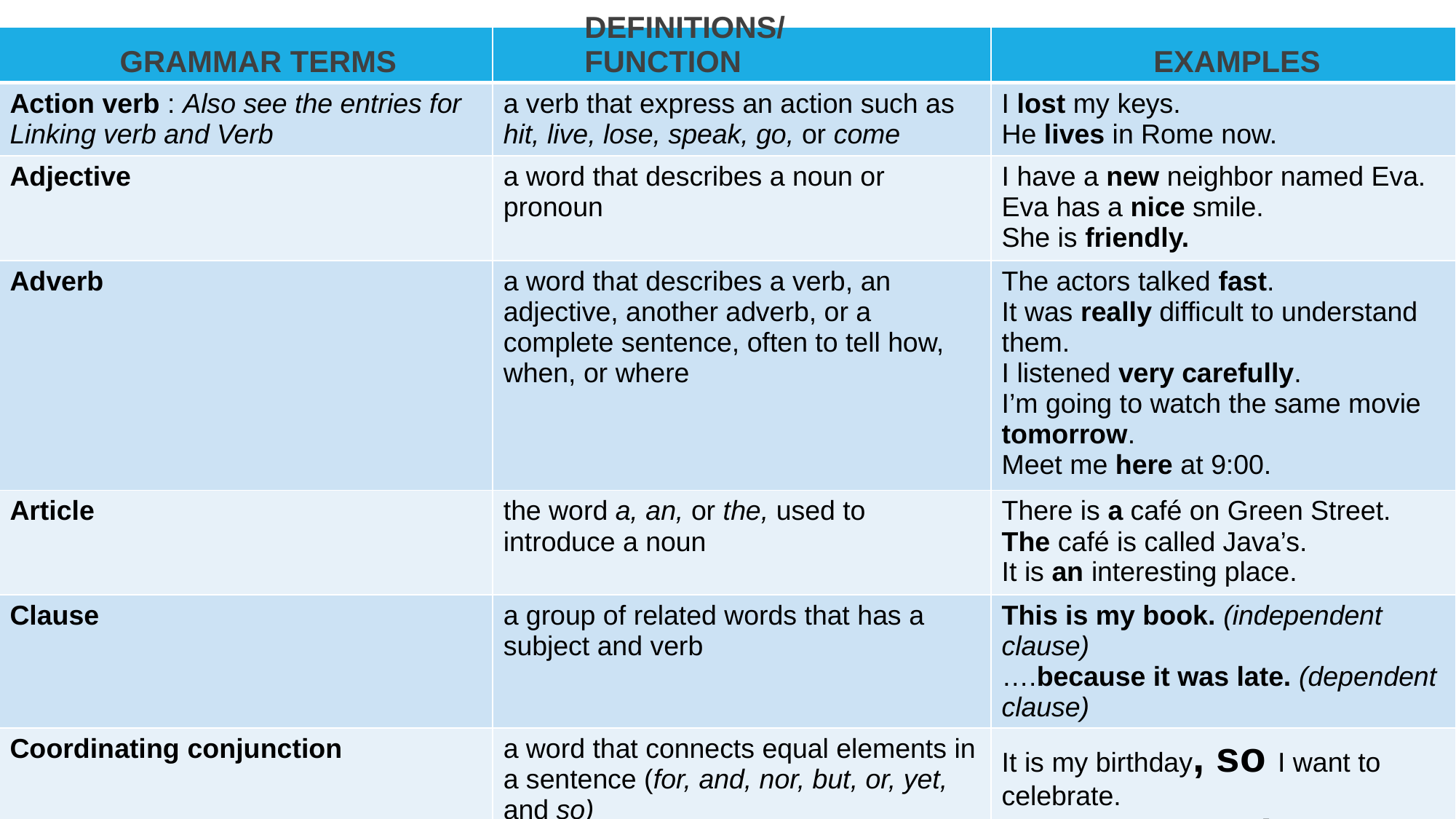

# Grammar terms
Definitions/function
Examples
|  |  |  |
| --- | --- | --- |
| Action verb : Also see the entries for Linking verb and Verb | a verb that express an action such as hit, live, lose, speak, go, or come | I lost my keys. He lives in Rome now. |
| Adjective | a word that describes a noun or pronoun | I have a new neighbor named Eva. Eva has a nice smile. She is friendly. |
| Adverb | a word that describes a verb, an adjective, another adverb, or a complete sentence, often to tell how, when, or where | The actors talked fast. It was really difficult to understand them. I listened very carefully. I’m going to watch the same movie tomorrow. Meet me here at 9:00. |
| Article | the word a, an, or the, used to introduce a noun | There is a café on Green Street. The café is called Java’s. It is an interesting place. |
| Clause | a group of related words that has a subject and verb | This is my book. (independent clause) ….because it was late. (dependent clause) |
| Coordinating conjunction | a word that connects equal elements in a sentence (for, and, nor, but, or, yet, and so) | It is my birthday, so I want to celebrate. I know I’m on a diet, but let’s have cake and ice cream. |
|  |  |  |